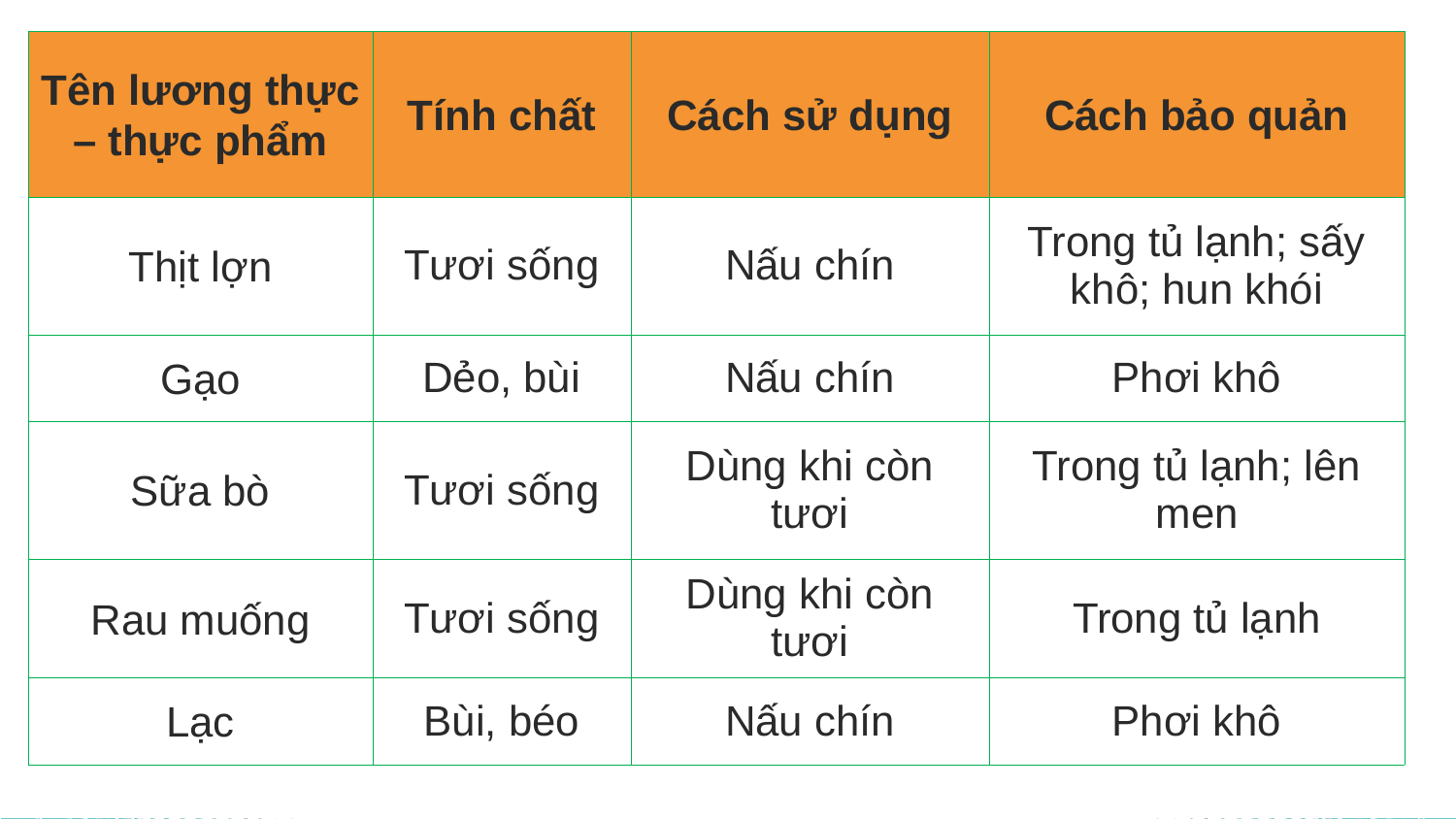

| Tên lương thực – thực phẩm | Tính chất | Cách sử dụng | Cách bảo quản |
| --- | --- | --- | --- |
| Thịt lợn | Tươi sống | Nấu chín | Trong tủ lạnh; sấy khô; hun khói |
| Gạo | Dẻo, bùi | Nấu chín | Phơi khô |
| Sữa bò | Tươi sống | Dùng khi còn tươi | Trong tủ lạnh; lên men |
| Rau muống | Tươi sống | Dùng khi còn tươi | Trong tủ lạnh |
| Lạc | Bùi, béo | Nấu chín | Phơi khô |